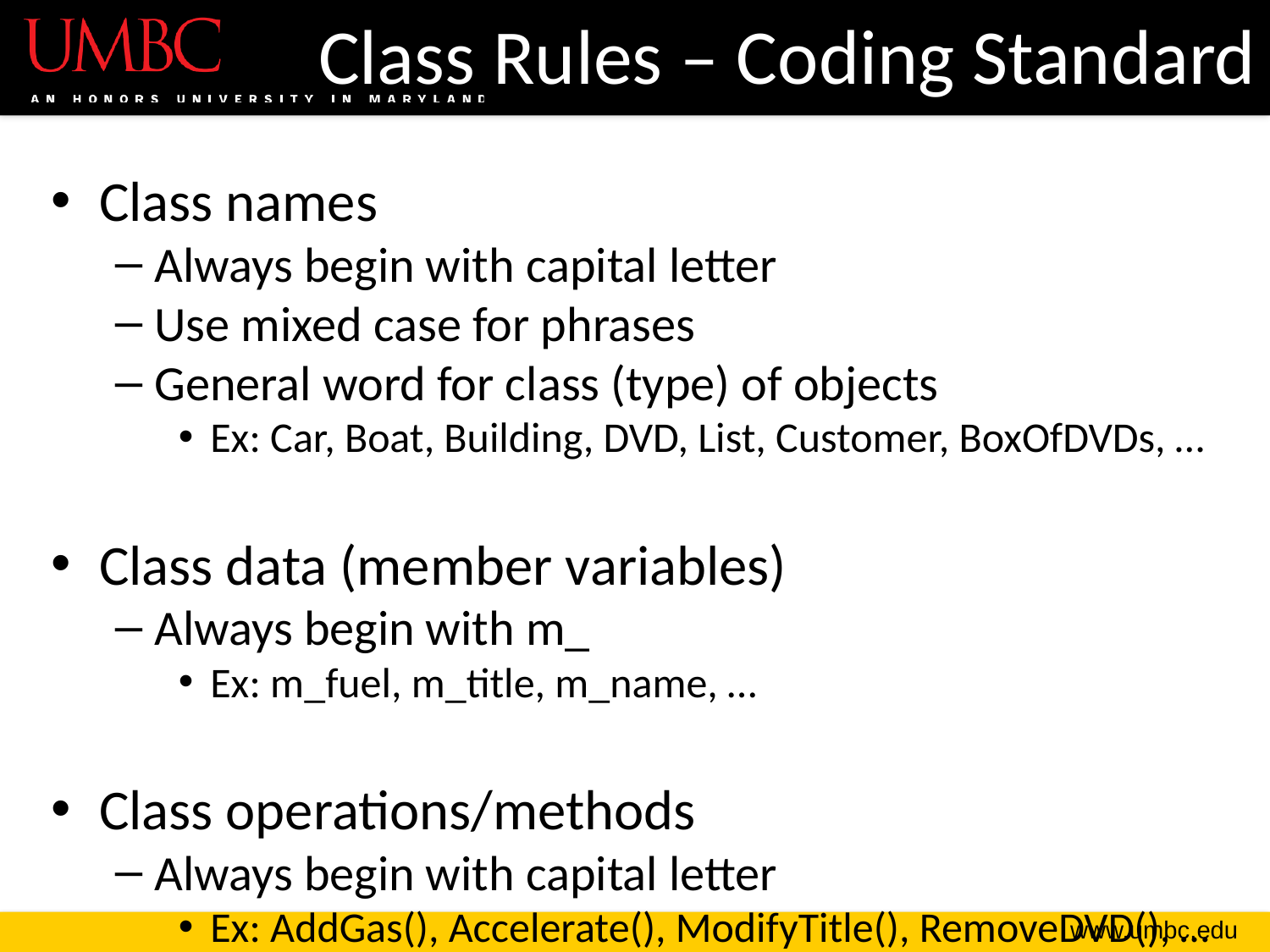

# Class Rules – Coding Standard
Class names
Always begin with capital letter
Use mixed case for phrases
General word for class (type) of objects
Ex: Car, Boat, Building, DVD, List, Customer, BoxOfDVDs, …

Class data (member variables)
Always begin with m_
Ex: m_fuel, m_title, m_name, …

Class operations/methods
Always begin with capital letter
Ex: AddGas(), Accelerate(), ModifyTitle(), RemoveDVD(), …